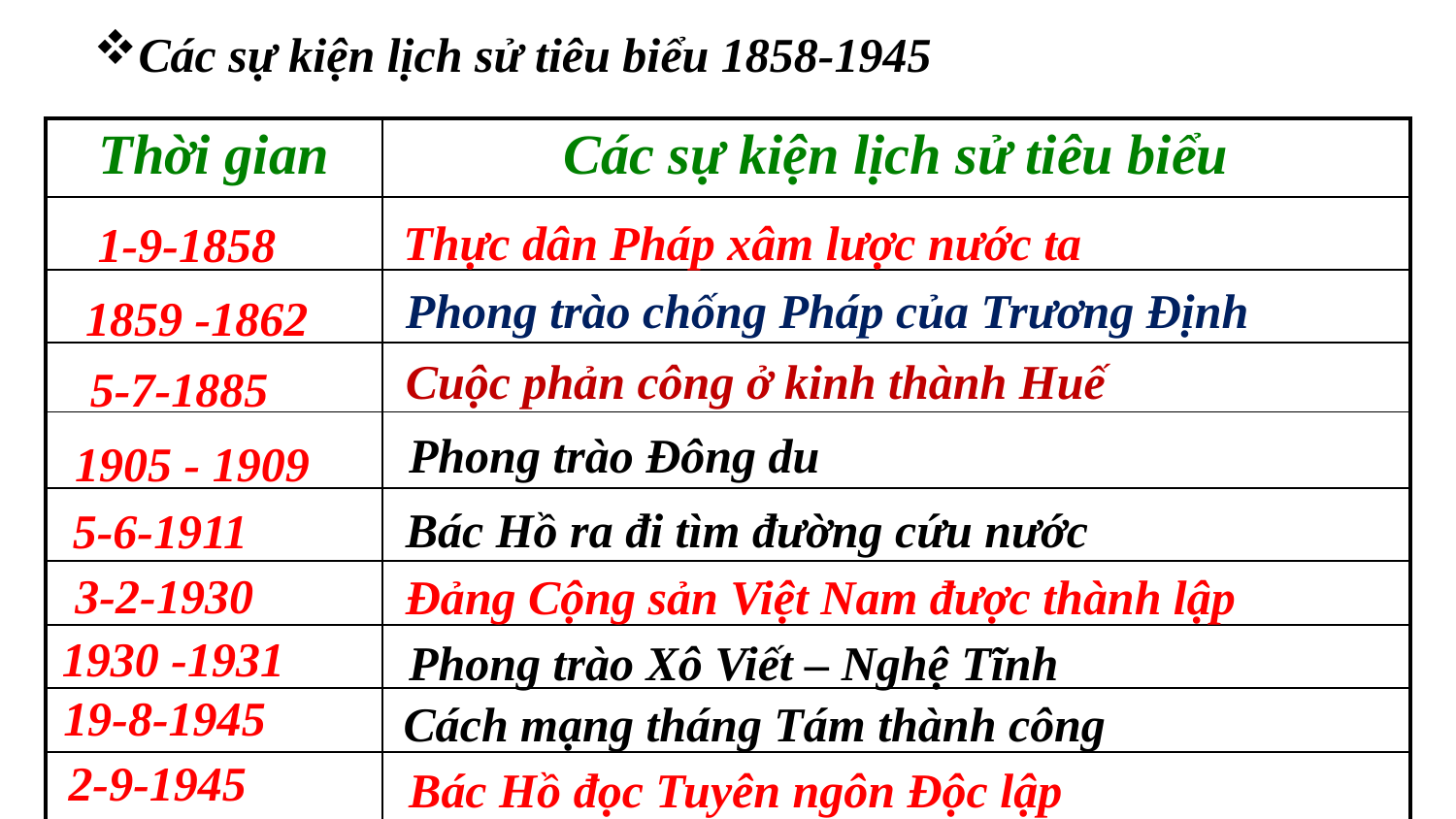

Các sự kiện lịch sử tiêu biểu 1858-1945
| Thời gian | Các sự kiện lịch sử tiêu biểu |
| --- | --- |
|  |  |
|  |  |
|  |  |
|  |  |
|  |  |
|  |  |
|  |  |
|  |  |
|  |  |
Thực dân Pháp xâm lược nước ta
1-9-1858
Phong trào chống Pháp của Trương Định
1859 -1862
Cuộc phản công ở kinh thành Huế
5-7-1885
Phong trào Đông du
1905 - 1909
Bác Hồ ra đi tìm đường cứu nước
5-6-1911
3-2-1930
Đảng Cộng sản Việt Nam được thành lập
1930 -1931
Phong trào Xô Viết – Nghệ Tĩnh
19-8-1945
Cách mạng tháng Tám thành công
2-9-1945
Bác Hồ đọc Tuyên ngôn Độc lập